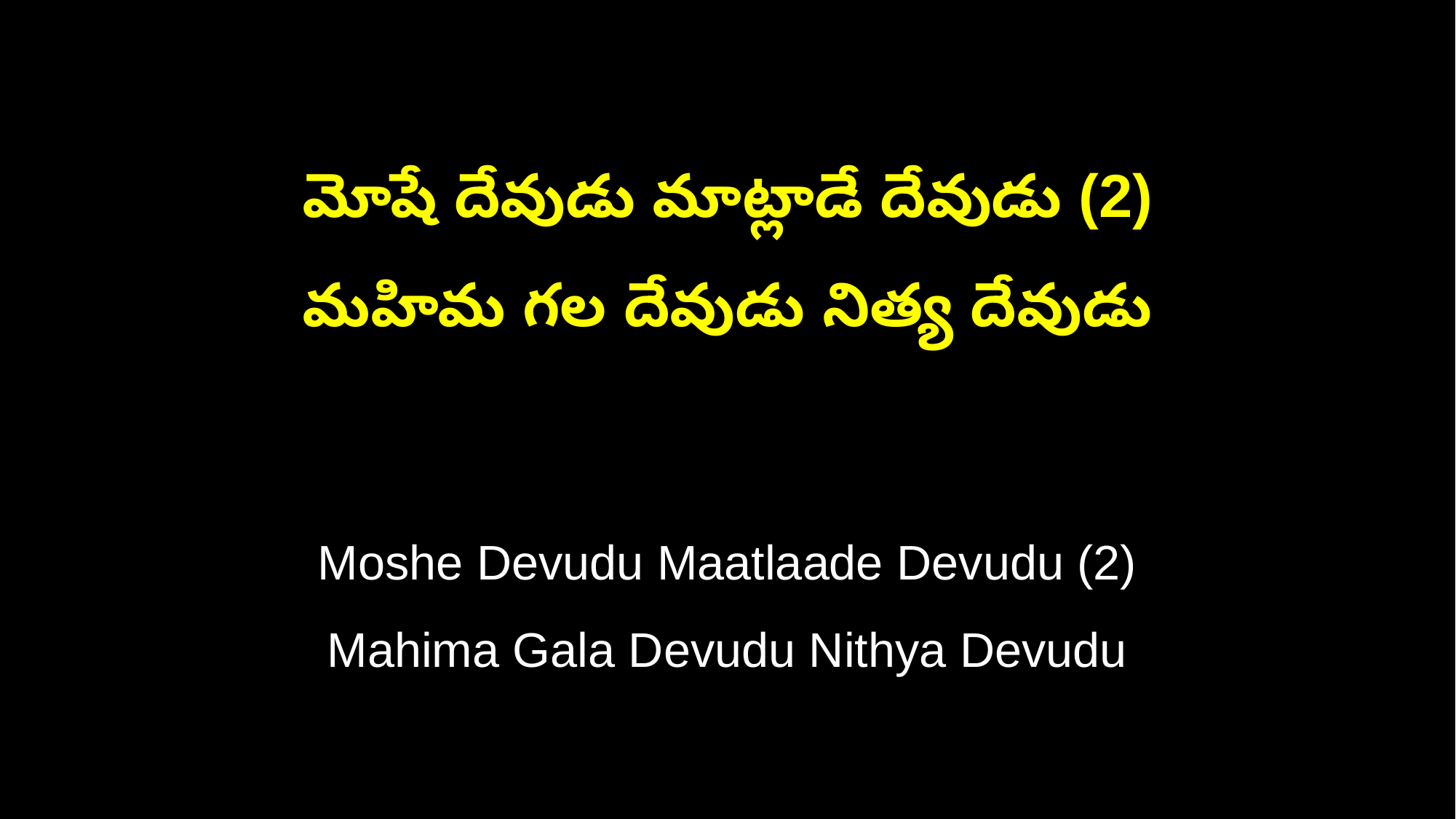

మోషే దేవుడు మాట్లాడే దేవుడు (2)
మహిమ గల దేవుడు నిత్య దేవుడు
Moshe Devudu Maatlaade Devudu (2)
Mahima Gala Devudu Nithya Devudu